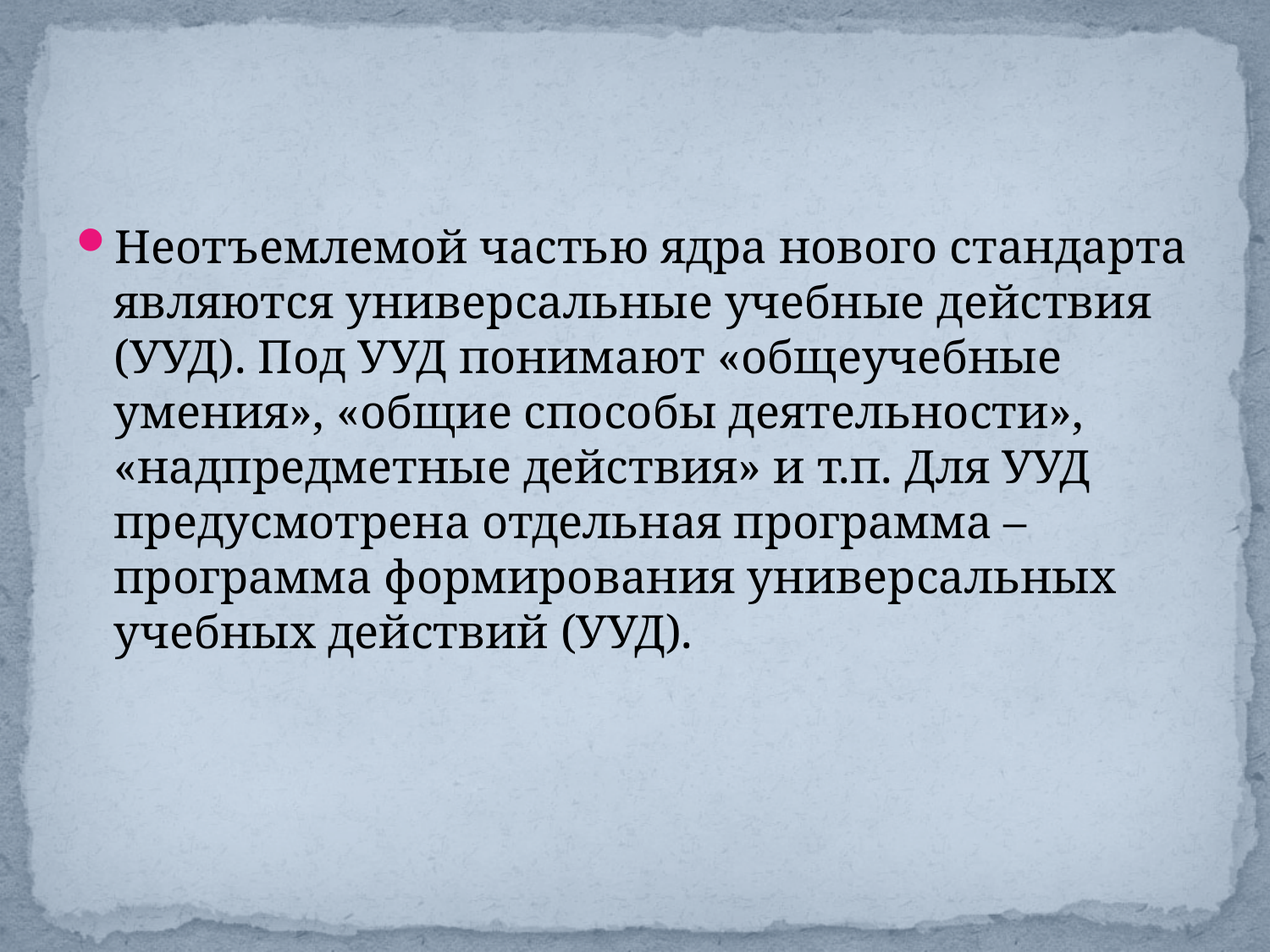

#
Неотъемлемой частью ядра нового стандарта являются универсальные учебные действия (УУД). Под УУД понимают «общеучебные умения», «общие способы деятельности», «надпредметные действия» и т.п. Для УУД предусмотрена отдельная программа – программа формирования универсальных учебных действий (УУД).